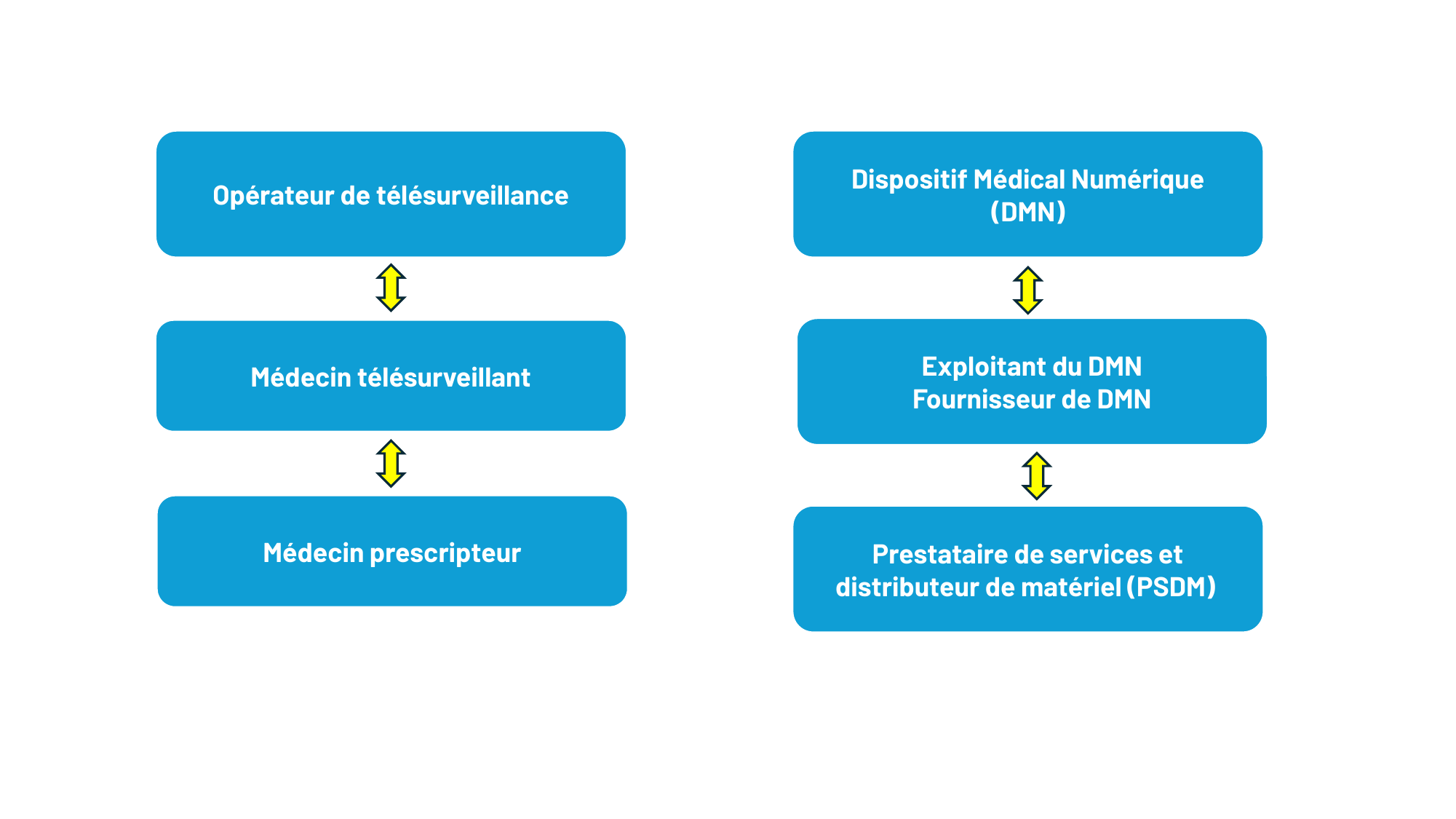

Les termes importants en télésurveillance
Opérateur de télésurveillance
Dispositif Médical Numérique
(DMN)

Exploitant du DMN
Fournisseur de DMN
Médecin télésurveillant

Médecin prescripteur
Prestataire de services et distributeur de matériel (PSDM)